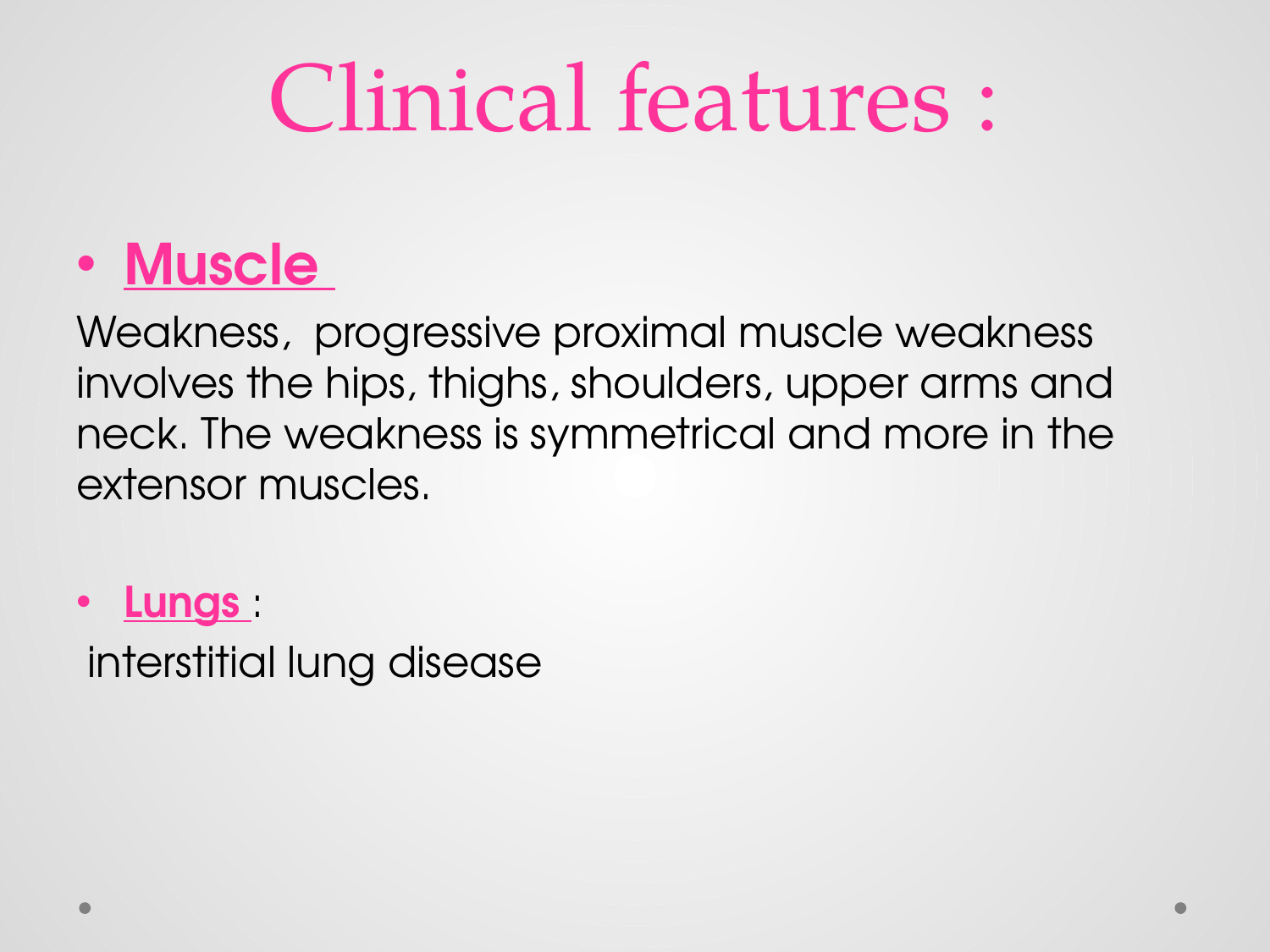

# Clinical features :
Muscle
Weakness,  progressive proximal muscle weakness involves the hips, thighs, shoulders, upper arms and neck. The weakness is symmetrical and more in the extensor muscles.

Lungs :
 interstitial lung disease